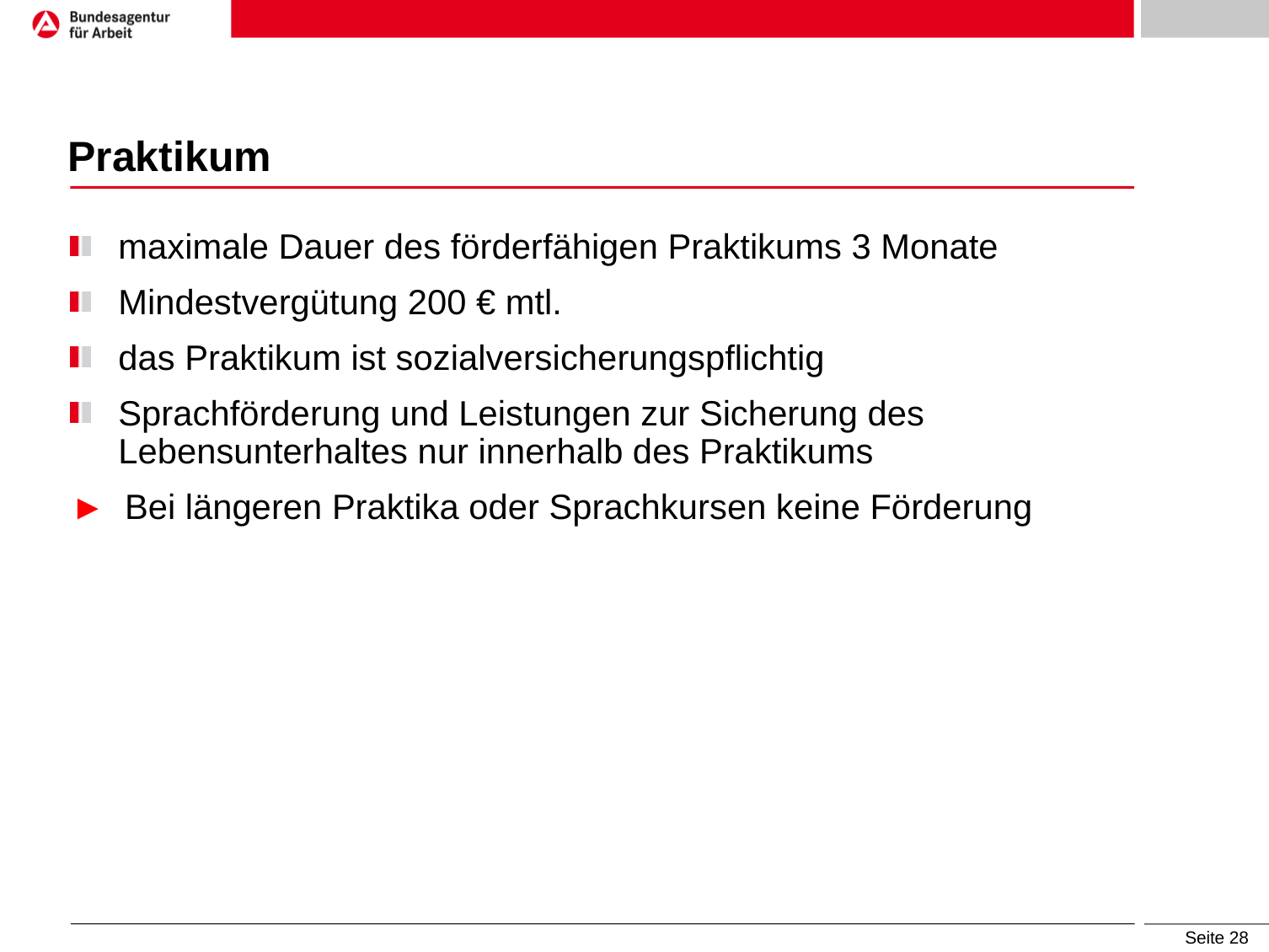

# Praktikum
maximale Dauer des förderfähigen Praktikums 3 Monate
Mindestvergütung 200 € mtl.
das Praktikum ist sozialversicherungspflichtig
Sprachförderung und Leistungen zur Sicherung des Lebensunterhaltes nur innerhalb des Praktikums
►  Bei längeren Praktika oder Sprachkursen keine Förderung